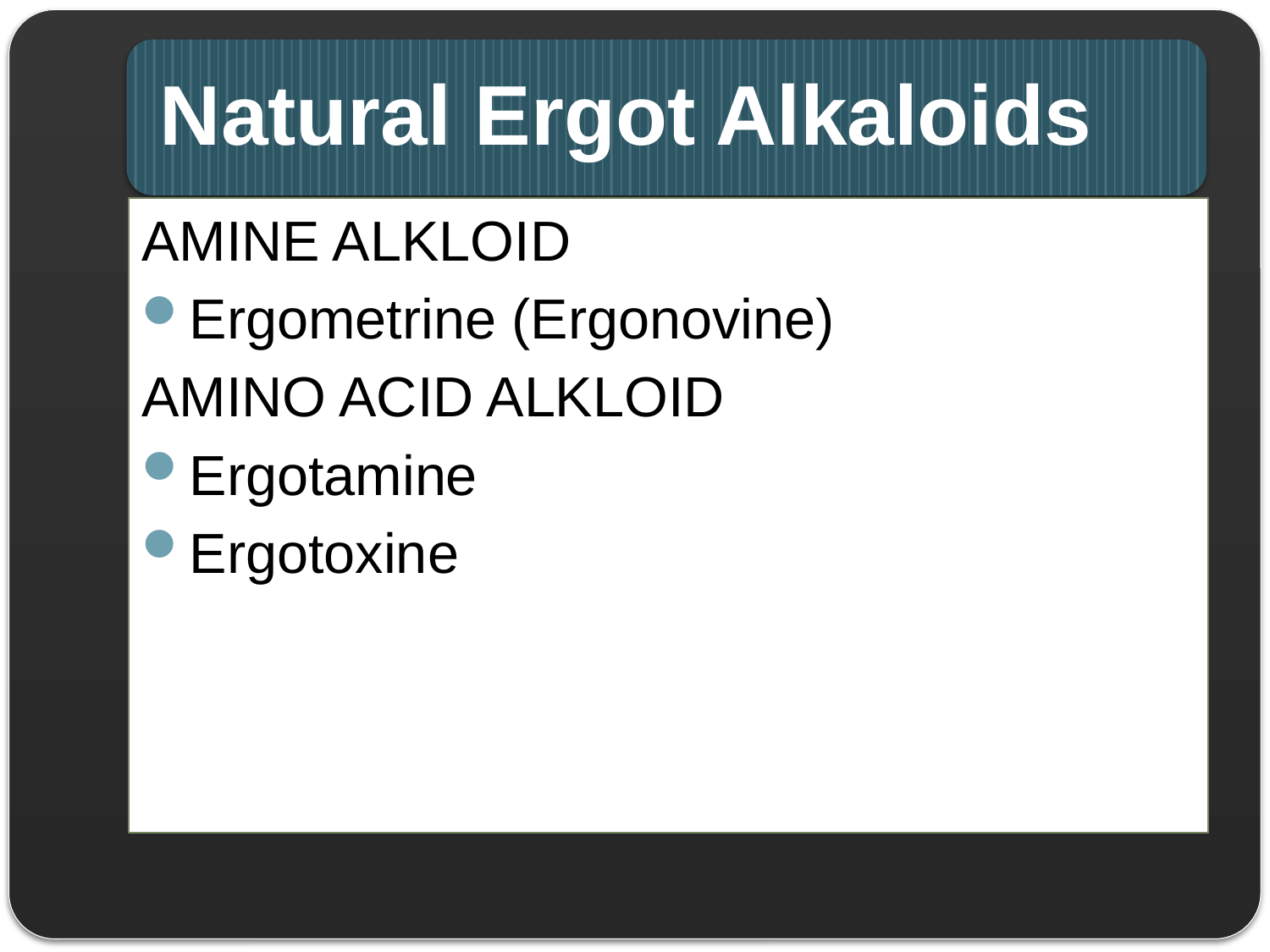

Natural Ergot Alkaloids
AMINE ALKLOID
Ergometrine (Ergonovine)
AMINO ACID ALKLOID
Ergotamine
Ergotoxine